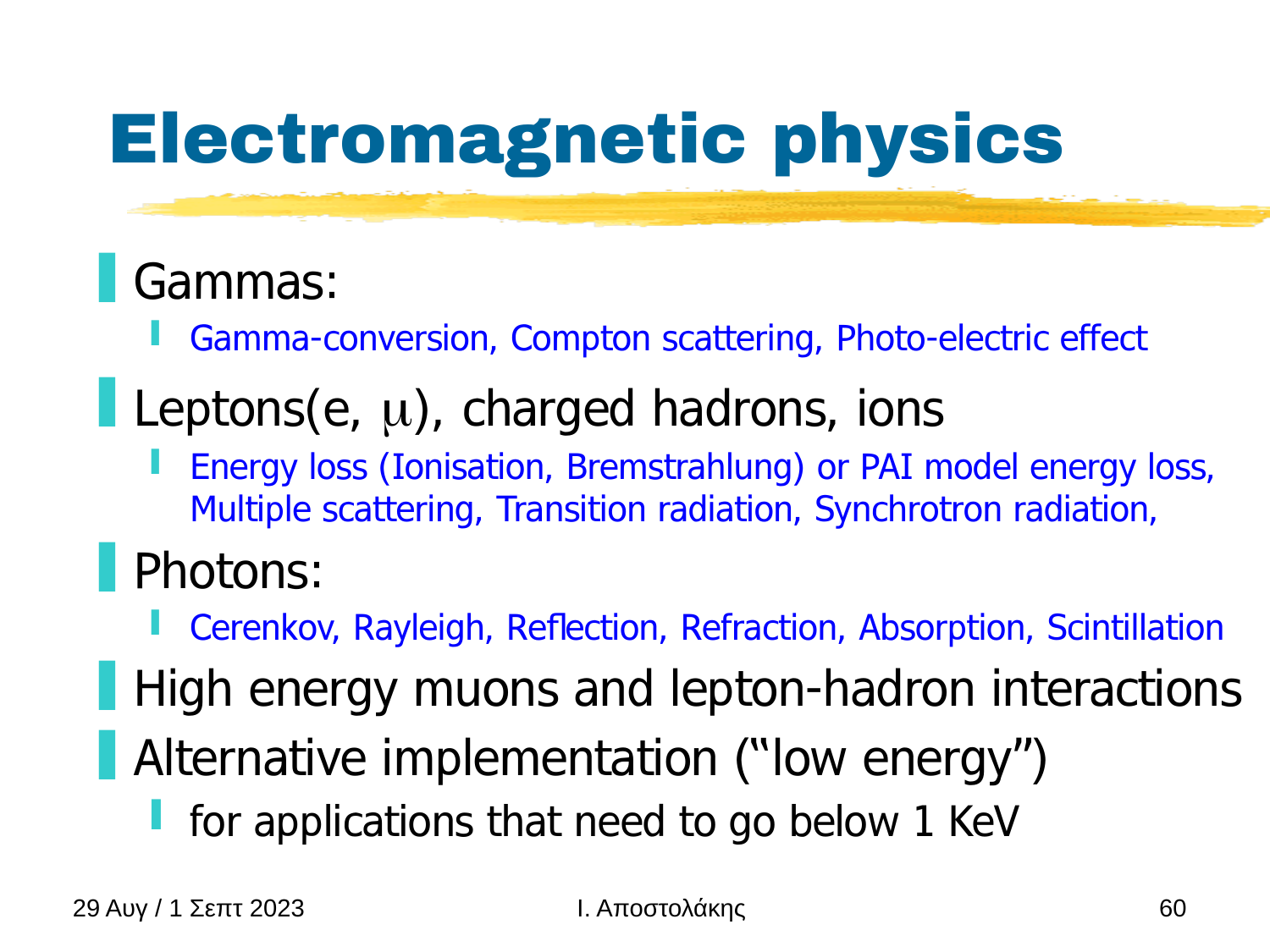

# Electromagnetic physics
Gammas:
Gamma-conversion, Compton scattering, Photo-electric effect
Leptons(e, μ), charged hadrons, ions
Energy loss (Ionisation, Bremstrahlung) or PAI model energy loss, Multiple scattering, Transition radiation, Synchrotron radiation,
Photons:
Cerenkov, Rayleigh, Reflection, Refraction, Absorption, Scintillation
High energy muons and lepton-hadron interactions
Alternative implementation (“low energy”)
for applications that need to go below 1 KeV
29 Αυγ / 1 Σεπτ 2023
60
Ι. Αποστολάκης